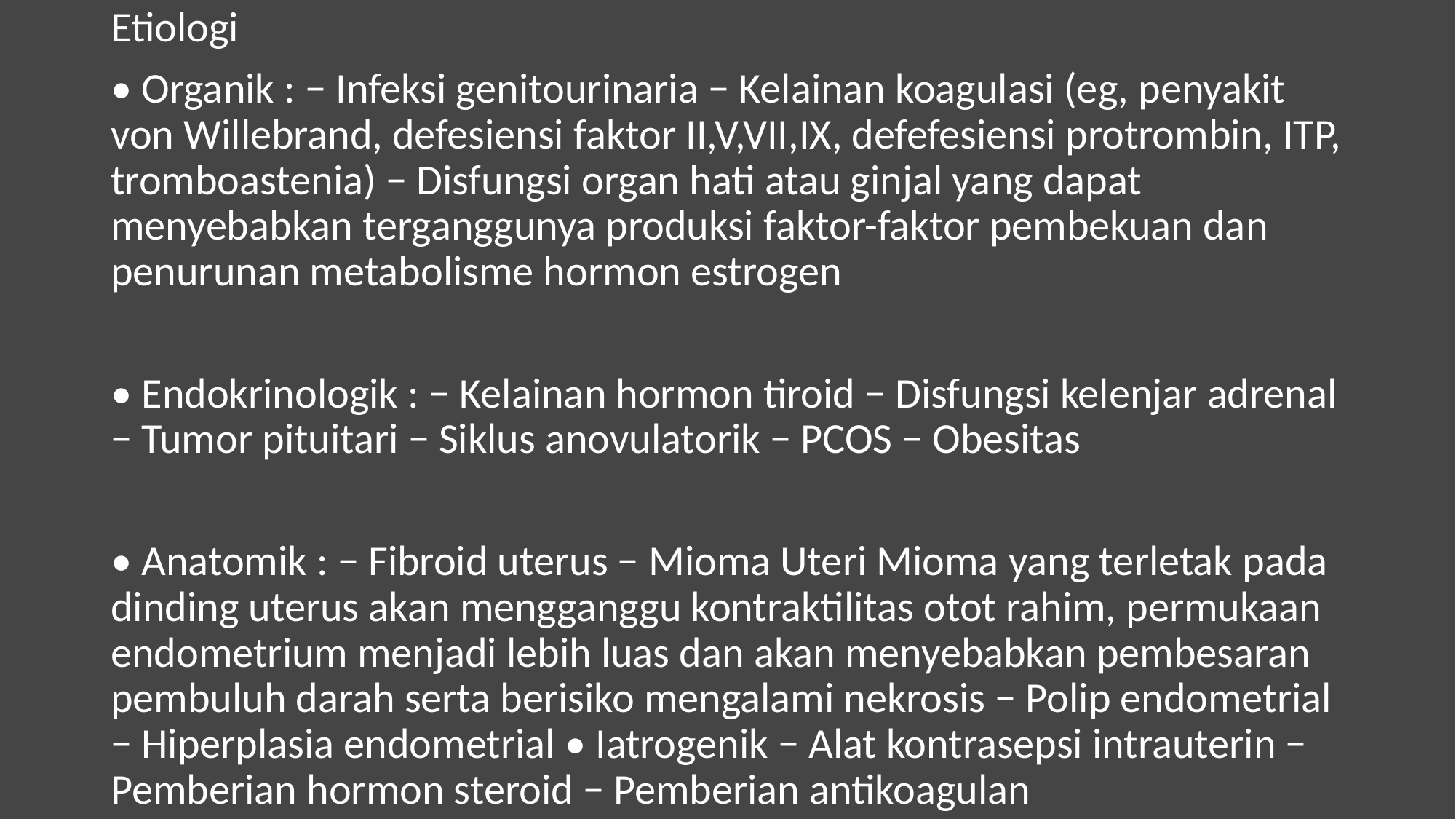

Etiologi
• Organik : − Infeksi genitourinaria − Kelainan koagulasi (eg, penyakit von Willebrand, defesiensi faktor II,V,VII,IX, defefesiensi protrombin, ITP, tromboastenia) − Disfungsi organ hati atau ginjal yang dapat menyebabkan terganggunya produksi faktor-faktor pembekuan dan penurunan metabolisme hormon estrogen

• Endokrinologik : − Kelainan hormon tiroid − Disfungsi kelenjar adrenal − Tumor pituitari − Siklus anovulatorik − PCOS − Obesitas

• Anatomik : − Fibroid uterus − Mioma Uteri Mioma yang terletak pada dinding uterus akan mengganggu kontraktilitas otot rahim, permukaan endometrium menjadi lebih luas dan akan menyebabkan pembesaran pembuluh darah serta berisiko mengalami nekrosis − Polip endometrial − Hiperplasia endometrial • Iatrogenik − Alat kontrasepsi intrauterin − Pemberian hormon steroid − Pemberian antikoagulan